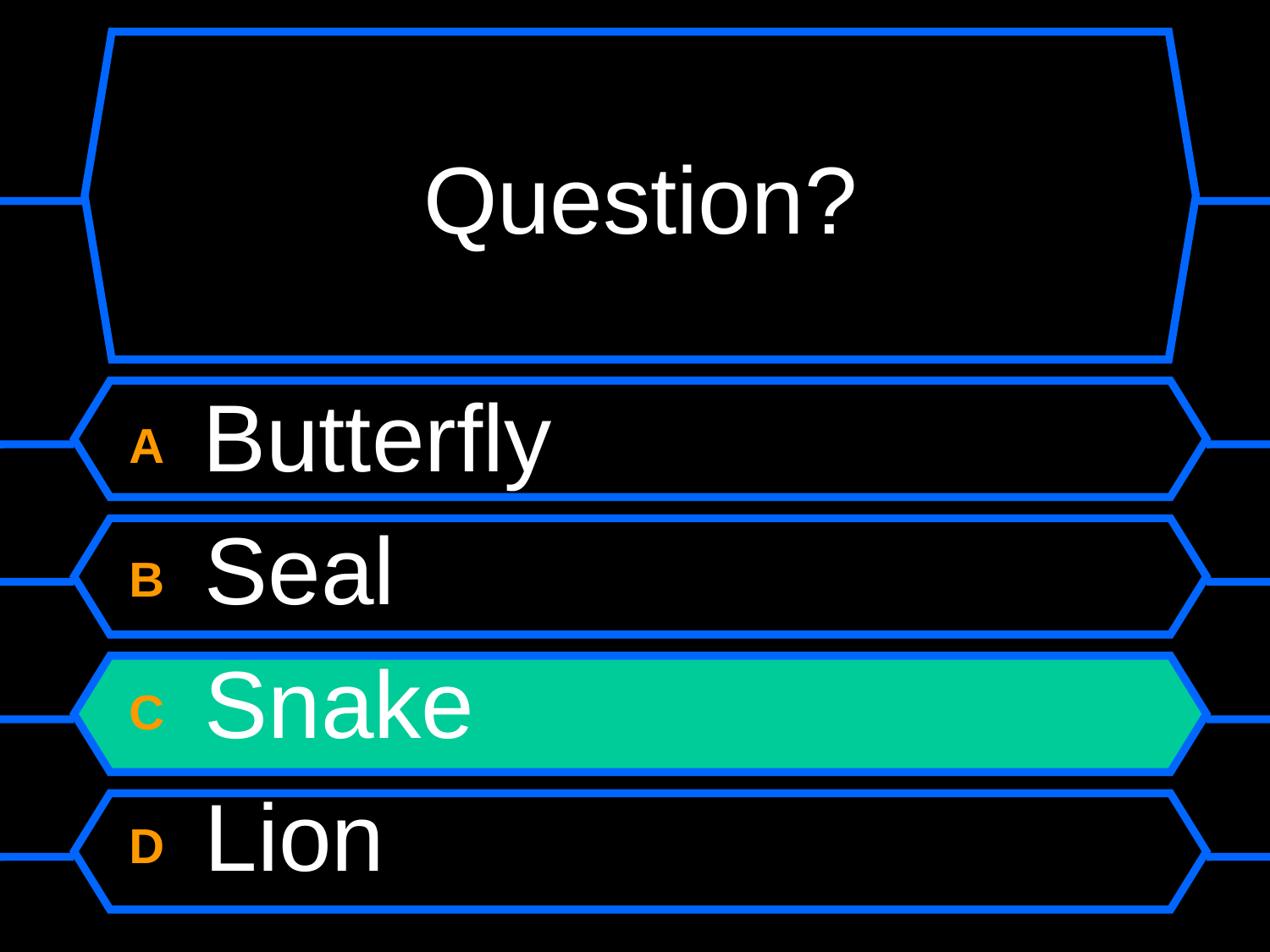

# Question?

A  Butterfly
B  Seal
C  Snake
D  Lion